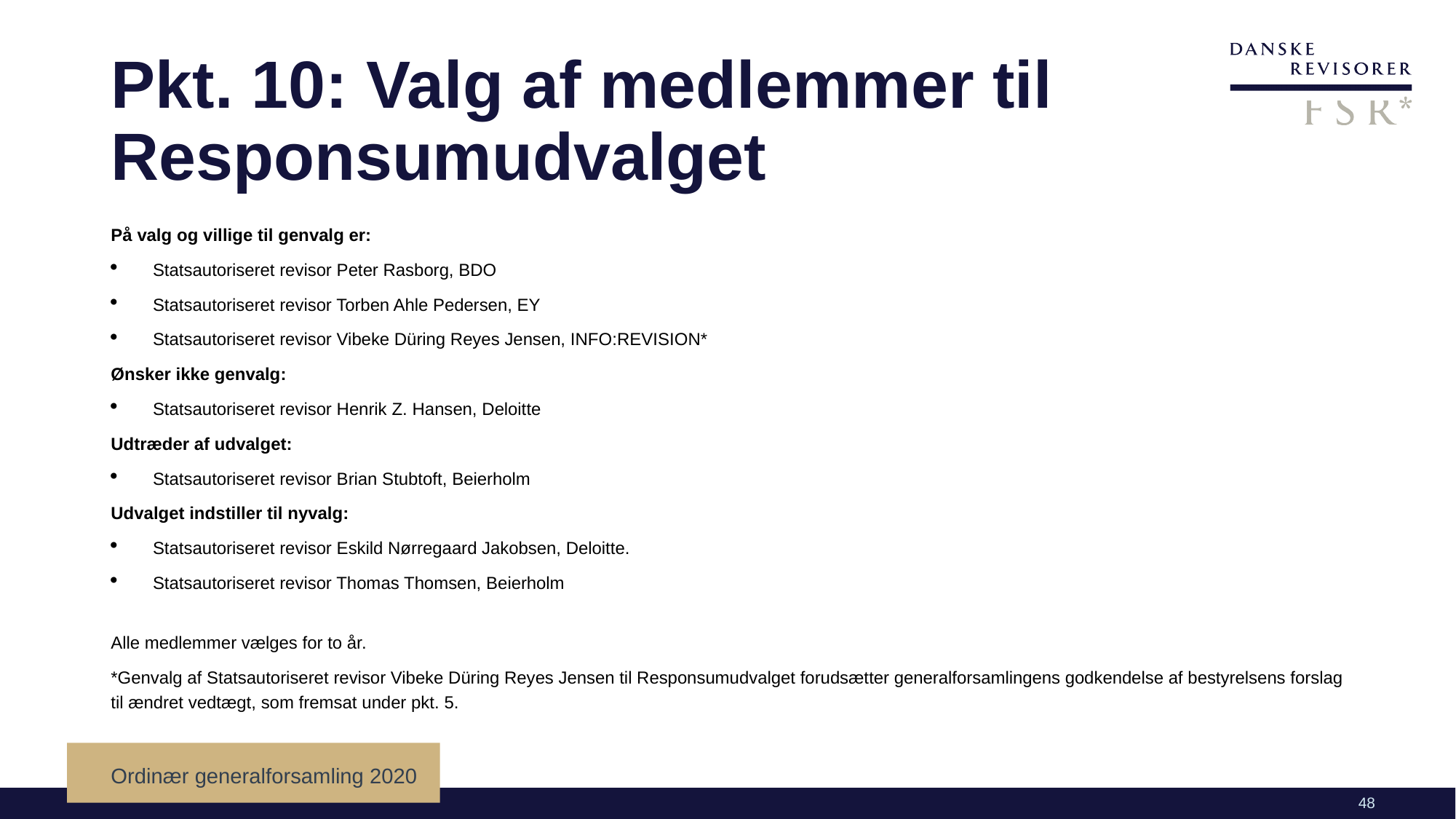

# Pkt. 10: Valg af medlemmer til Responsumudvalget
På valg og villige til genvalg er:
Statsautoriseret revisor Peter Rasborg, BDO
Statsautoriseret revisor Torben Ahle Pedersen, EY
Statsautoriseret revisor Vibeke Düring Reyes Jensen, INFO:REVISION*
Ønsker ikke genvalg:
Statsautoriseret revisor Henrik Z. Hansen, Deloitte
Udtræder af udvalget:
Statsautoriseret revisor Brian Stubtoft, Beierholm
Udvalget indstiller til nyvalg:
Statsautoriseret revisor Eskild Nørregaard Jakobsen, Deloitte.
Statsautoriseret revisor Thomas Thomsen, Beierholm
Alle medlemmer vælges for to år.
*Genvalg af Statsautoriseret revisor Vibeke Düring Reyes Jensen til Responsumudvalget forudsætter generalforsamlingens godkendelse af bestyrelsens forslag til ændret vedtægt, som fremsat under pkt. 5.

Ordinær generalforsamling 2020